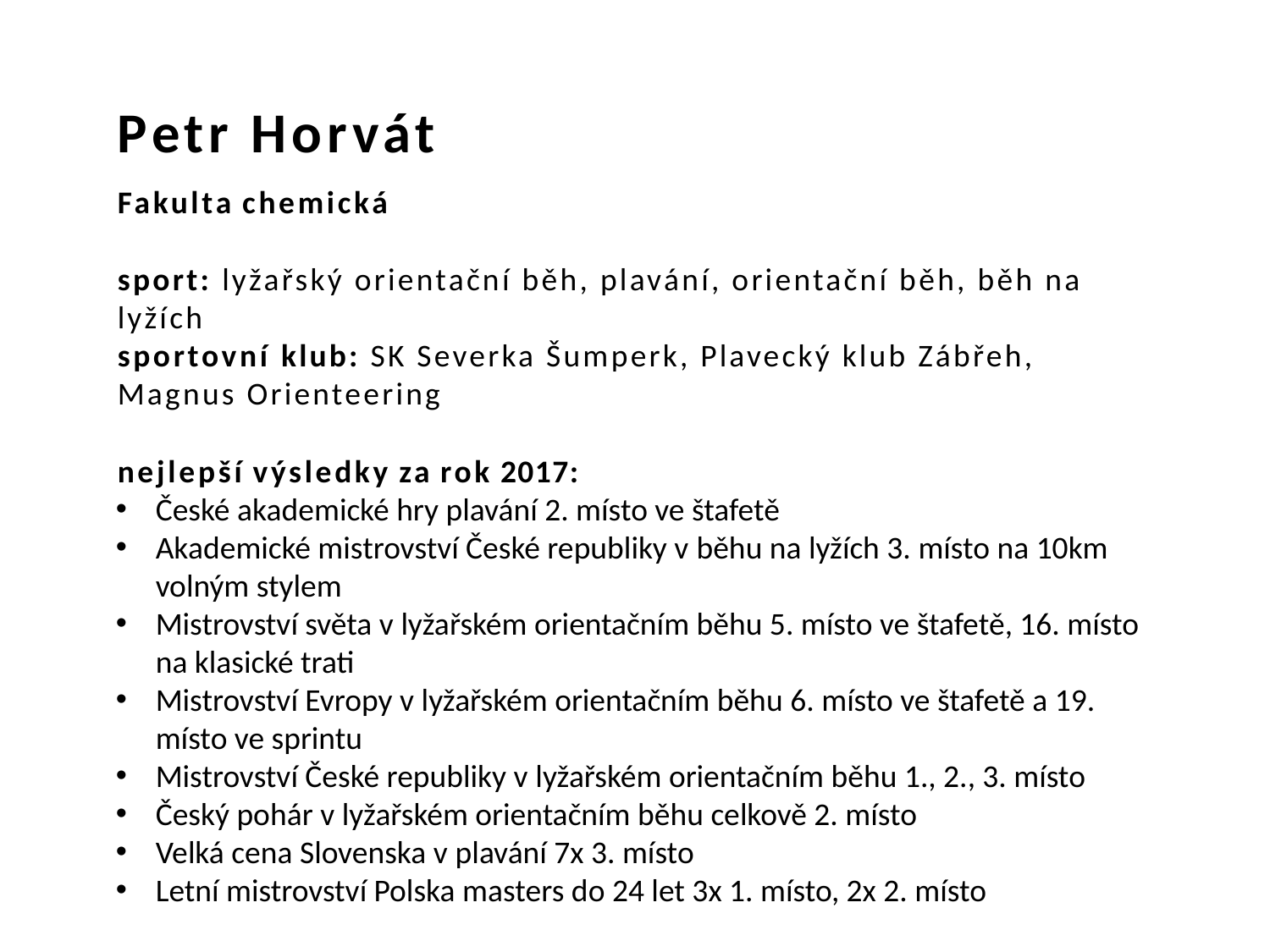

# Petr Horvát
Fakulta chemická

sport: lyžařský orientační běh, plavání, orientační běh, běh na lyžích
sportovní klub: SK Severka Šumperk, Plavecký klub Zábřeh, Magnus Orienteering

nejlepší výsledky za rok 2017:
České akademické hry plavání 2. místo ve štafetě
Akademické mistrovství České republiky v běhu na lyžích 3. místo na 10km volným stylem
Mistrovství světa v lyžařském orientačním běhu 5. místo ve štafetě, 16. místo na klasické trati
Mistrovství Evropy v lyžařském orientačním běhu 6. místo ve štafetě a 19. místo ve sprintu
Mistrovství České republiky v lyžařském orientačním běhu 1., 2., 3. místo
Český pohár v lyžařském orientačním běhu celkově 2. místo
Velká cena Slovenska v plavání 7x 3. místo
Letní mistrovství Polska masters do 24 let 3x 1. místo, 2x 2. místo